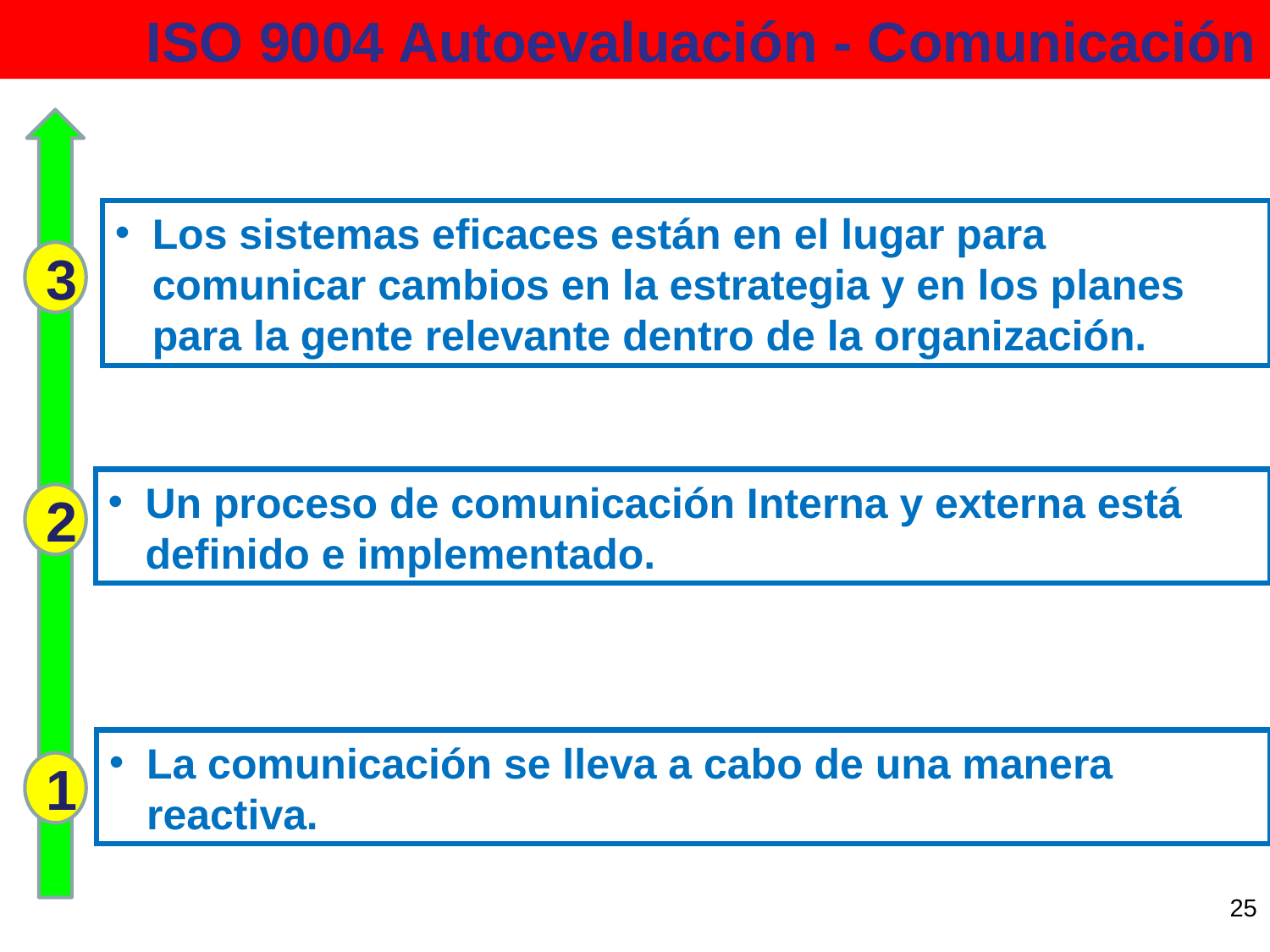

# ISO 9004 Autoevaluación - Comunicación

Los sistemas eficaces están en el lugar para comunicar cambios en la estrategia y en los planes para la gente relevante dentro de la organización.
3
Un proceso de comunicación Interna y externa está definido e implementado.
2
La comunicación se lleva a cabo de una manera reactiva.
1
25